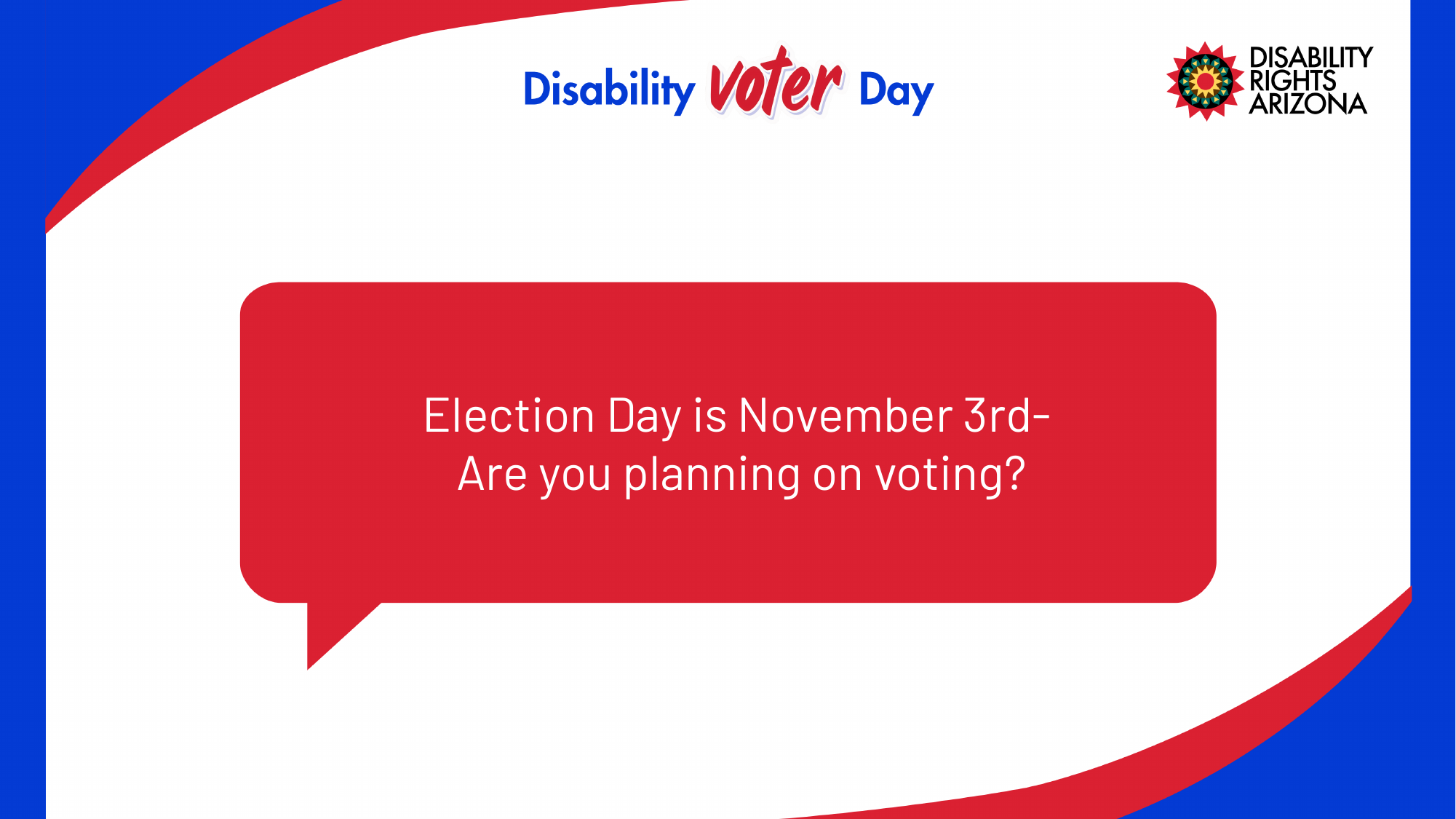

Election Day is November 3rd-
Are you planning on voting?